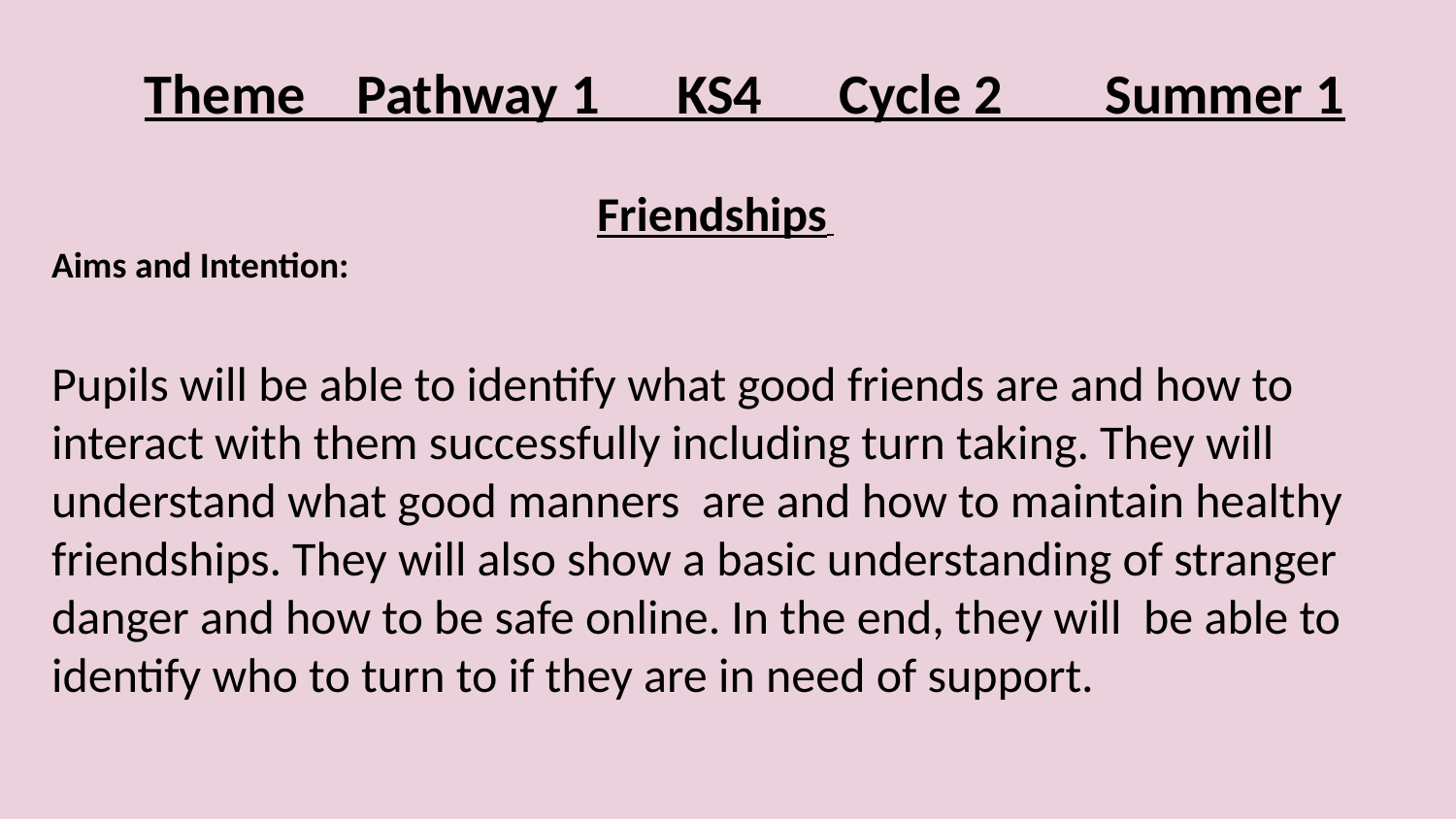

Theme    Pathway 1      KS4      Cycle 2        Summer 1
Friendships
Aims and Intention:

Pupils will be able to identify what good friends are and how to interact with them successfully including turn taking. They will understand what good manners  are and how to maintain healthy friendships. They will also show a basic understanding of stranger danger and how to be safe online. In the end, they will  be able to identify who to turn to if they are in need of support.